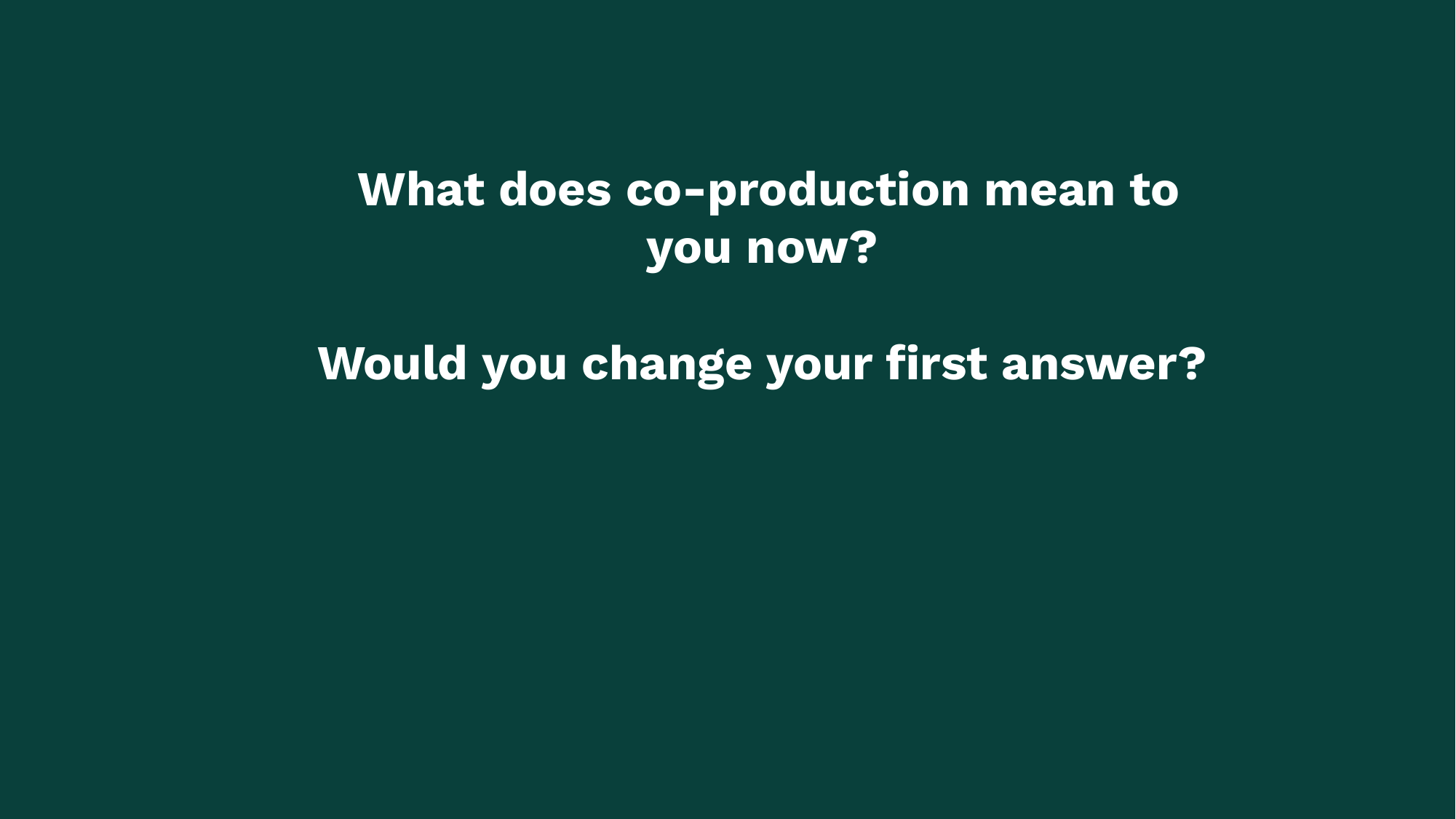

What does co-production mean to you now?

Would you change your first answer?